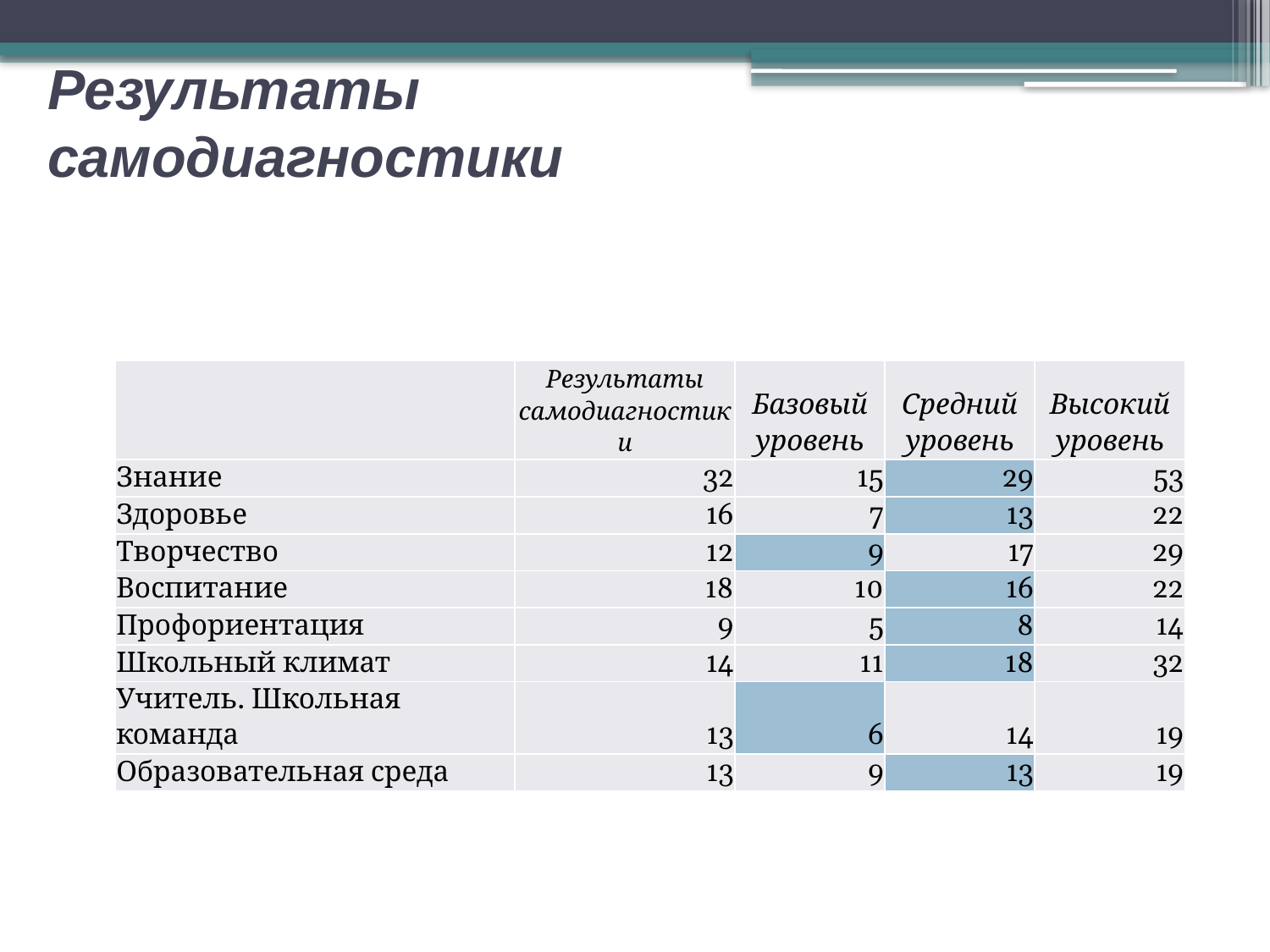

# Результаты самодиагностики
|  | Результаты самодиагностики | Базовый уровень | Средний уровень | Высокий уровень |
| --- | --- | --- | --- | --- |
| Знание | 32 | 15 | 29 | 53 |
| Здоровье | 16 | 7 | 13 | 22 |
| Творчество | 12 | 9 | 17 | 29 |
| Воспитание | 18 | 10 | 16 | 22 |
| Профориентация | 9 | 5 | 8 | 14 |
| Школьный климат | 14 | 11 | 18 | 32 |
| Учитель. Школьная команда | 13 | 6 | 14 | 19 |
| Образовательная среда | 13 | 9 | 13 | 19 |